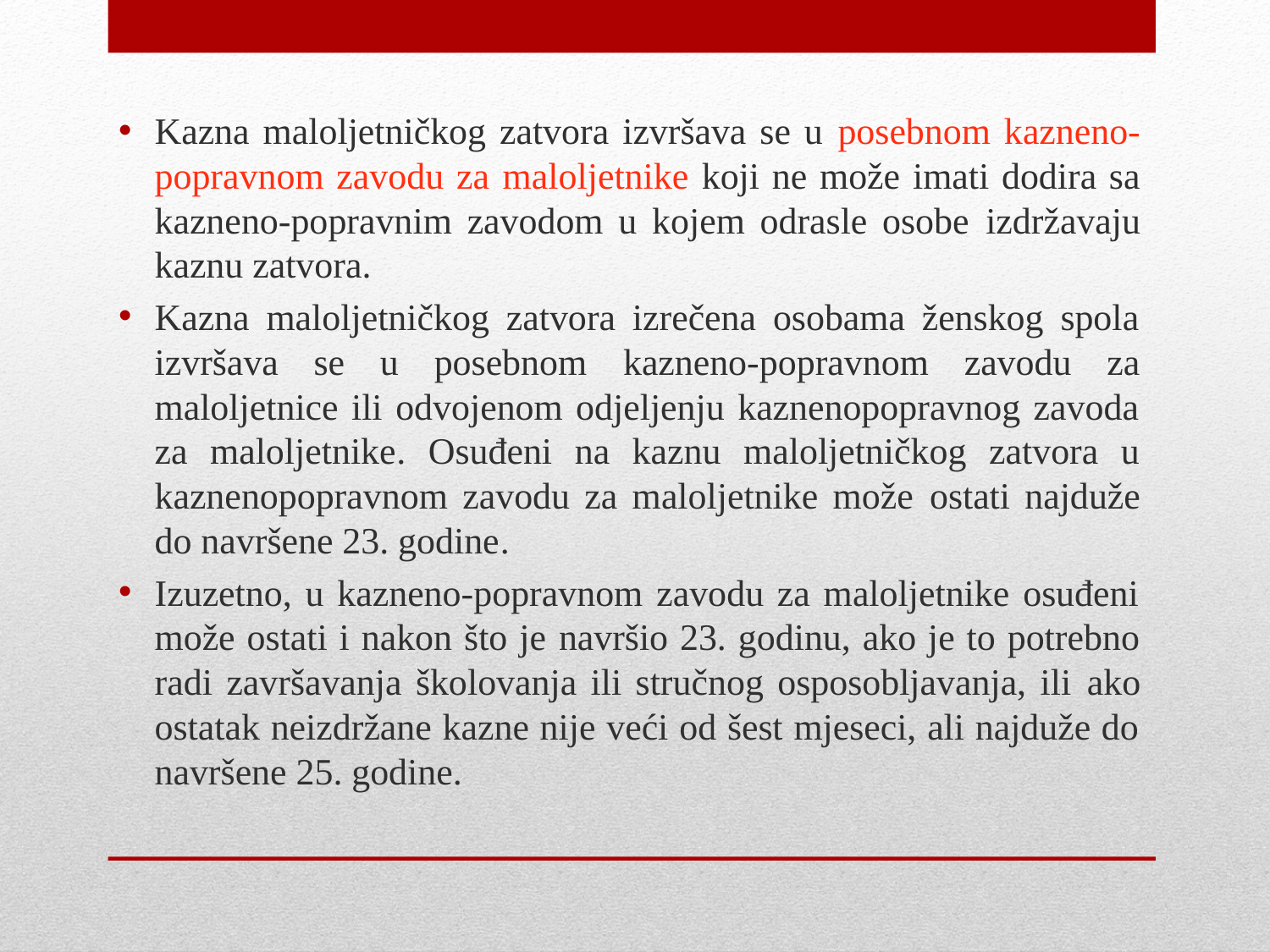

Kazna maloljetničkog zatvora izvršava se u posebnom kazneno-popravnom zavodu za maloljetnike koji ne može imati dodira sa kazneno-popravnim zavodom u kojem odrasle osobe izdržavaju kaznu zatvora.
Kazna maloljetničkog zatvora izrečena osobama ženskog spola izvršava se u posebnom kazneno-popravnom zavodu za maloljetnice ili odvojenom odjeljenju kaznenopopravnog zavoda za maloljetnike. Osuđeni na kaznu maloljetničkog zatvora u kaznenopopravnom zavodu za maloljetnike može ostati najduže do navršene 23. godine.
Izuzetno, u kazneno-popravnom zavodu za maloljetnike osuđeni može ostati i nakon što je navršio 23. godinu, ako je to potrebno radi završavanja školovanja ili stručnog osposobljavanja, ili ako ostatak neizdržane kazne nije veći od šest mjeseci, ali najduže do navršene 25. godine.